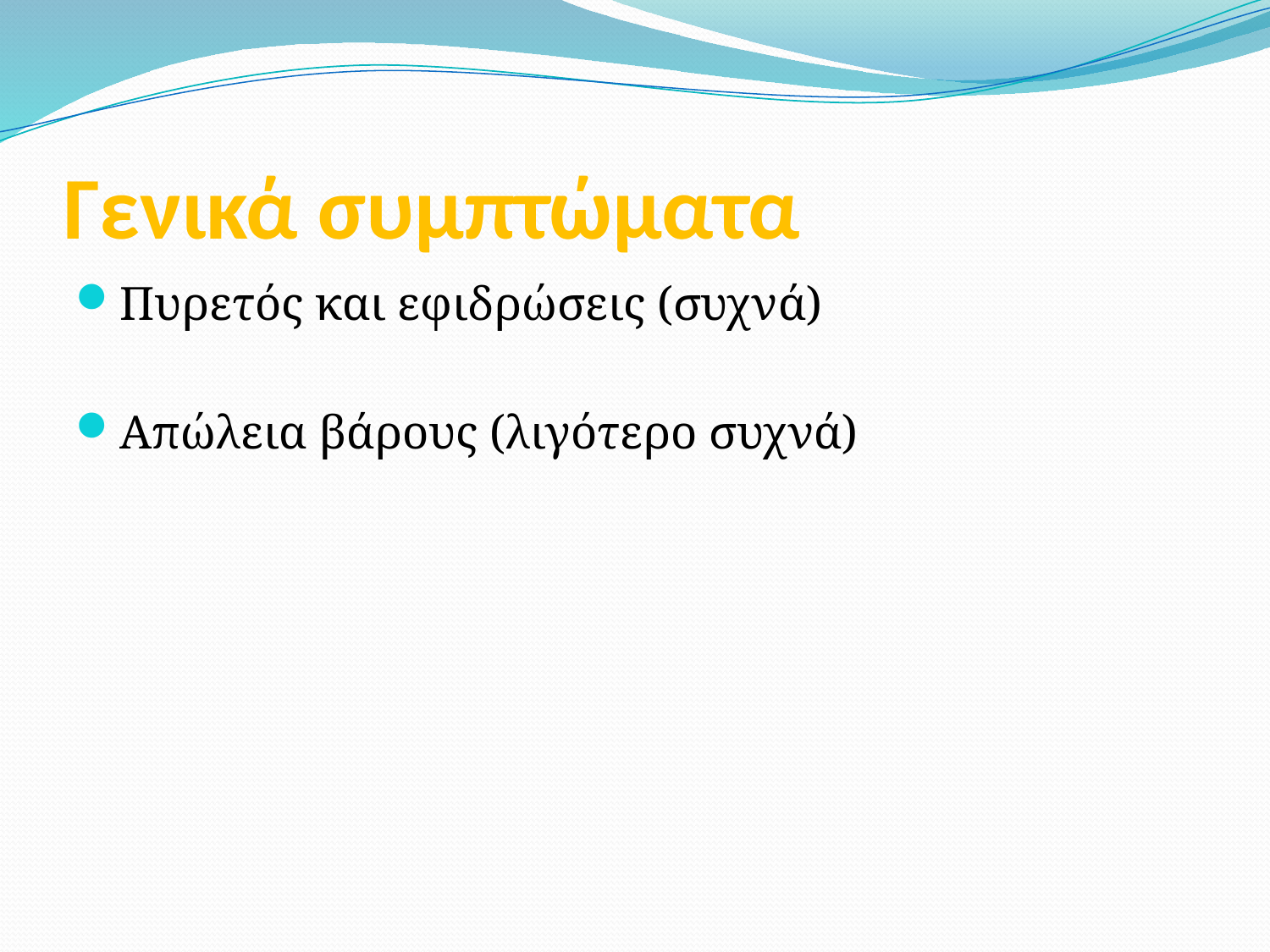

# Γενικά συμπτώματα
Πυρετός και εφιδρώσεις (συχνά)

Απώλεια βάρους (λιγότερο συχνά)